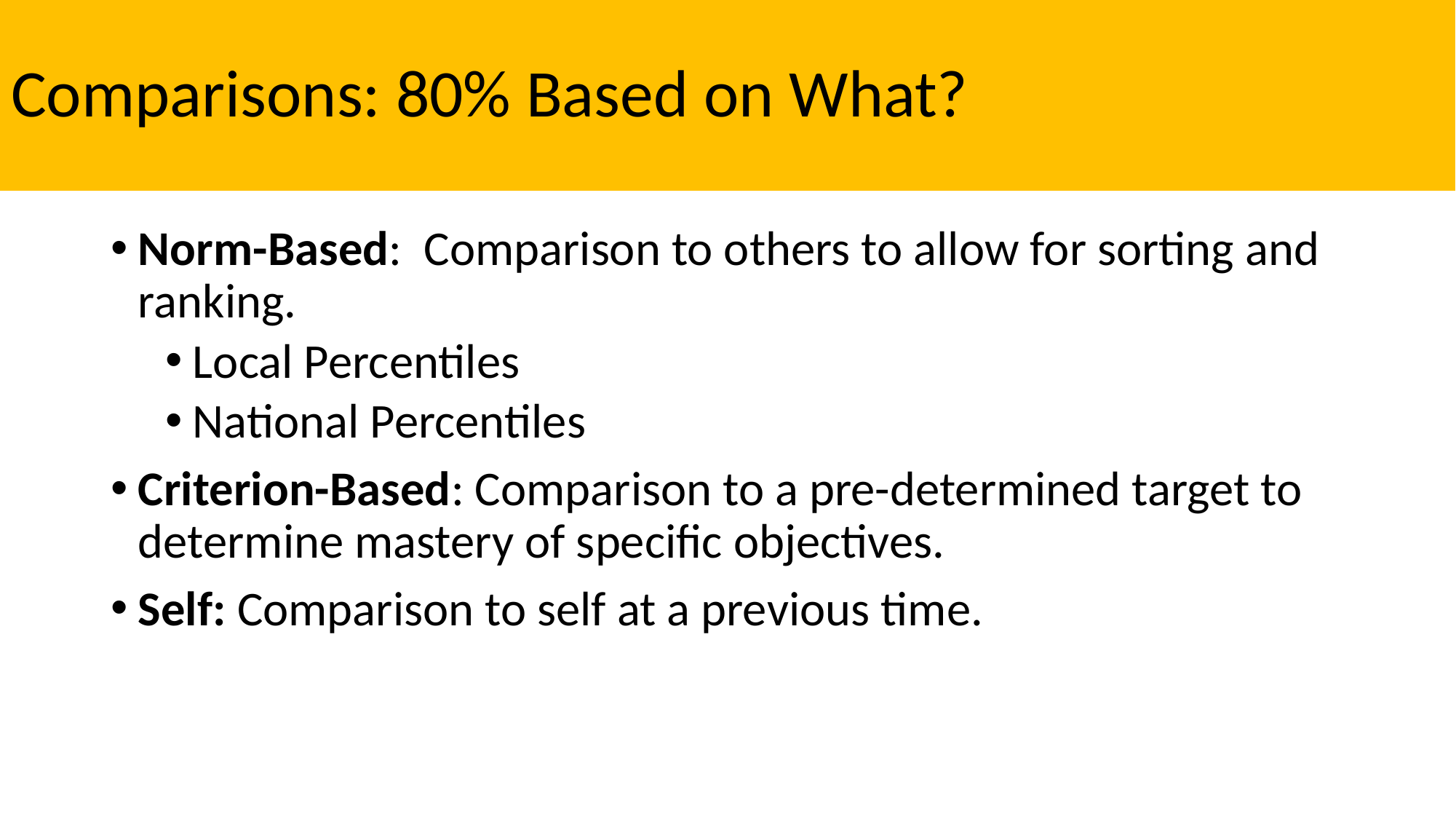

# Comparisons: 80% Based on What?
Norm-Based:  Comparison to others to allow for sorting and ranking.
Local Percentiles
National Percentiles
Criterion-Based: Comparison to a pre-determined target to determine mastery of specific objectives.
Self: Comparison to self at a previous time.